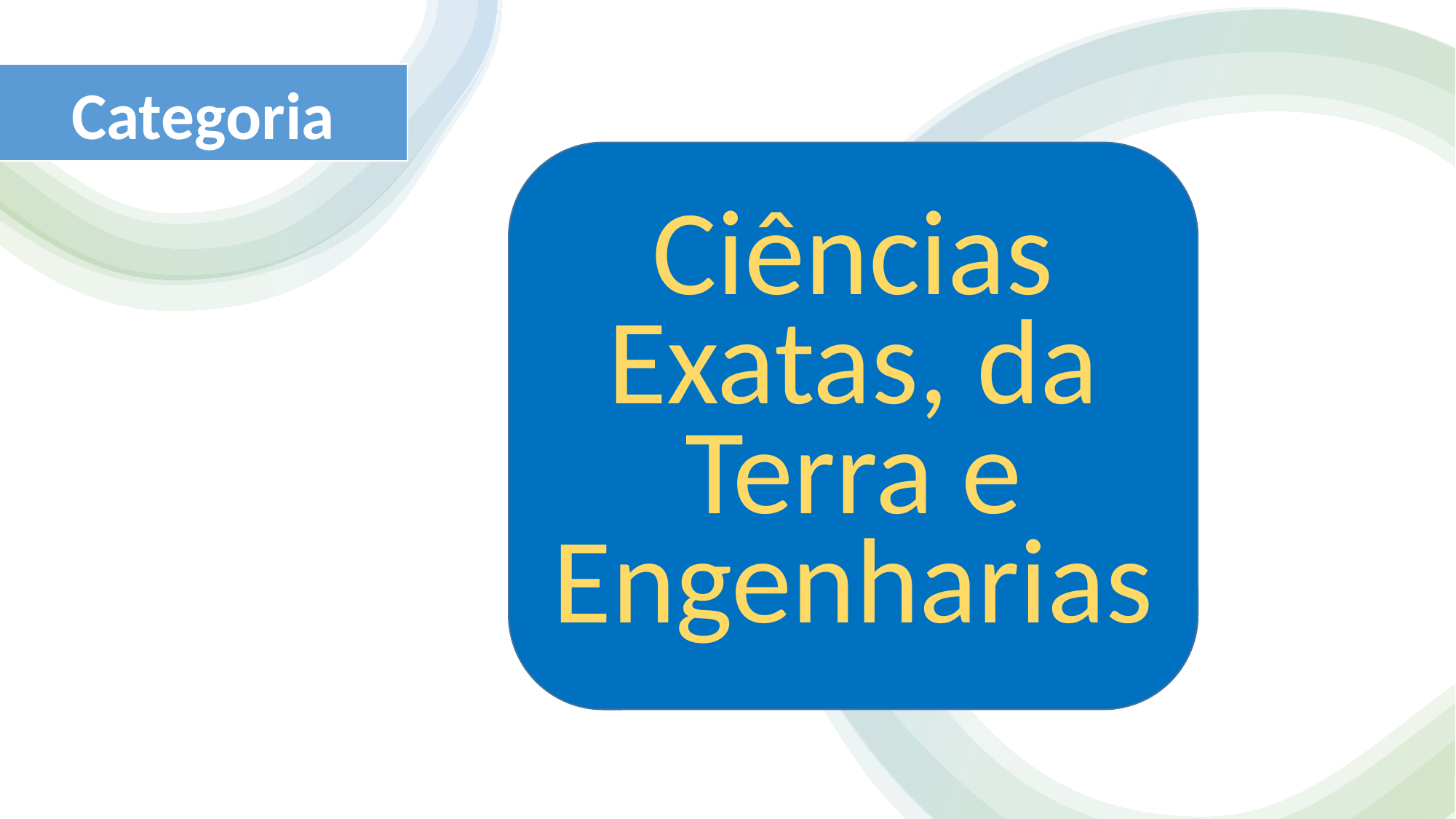

Categoria
Ciências Exatas, da Terra e Engenharias